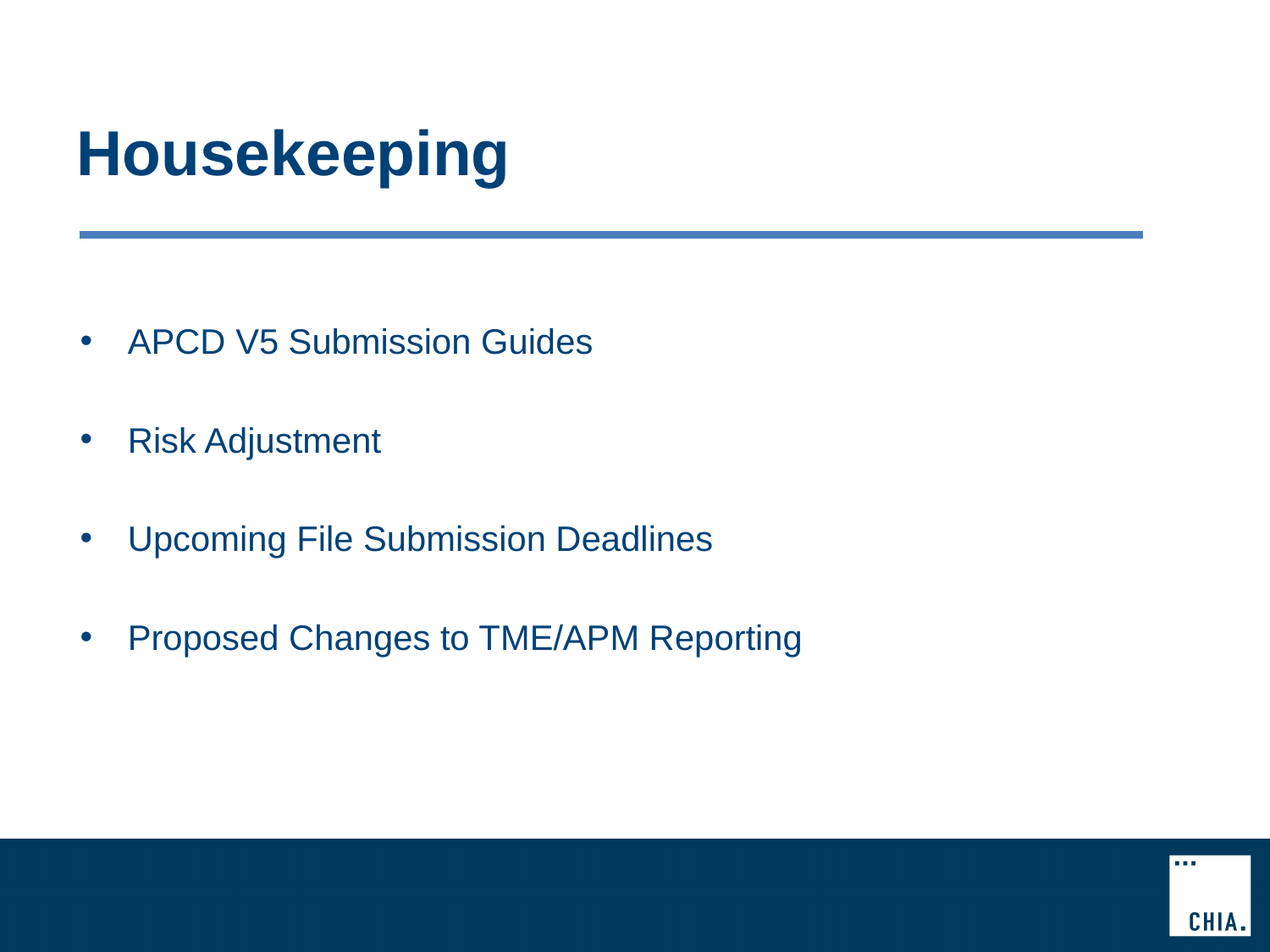

# Housekeeping

APCD V5 Submission Guides

Risk Adjustment

Upcoming File Submission Deadlines

Proposed Changes to TME/APM Reporting